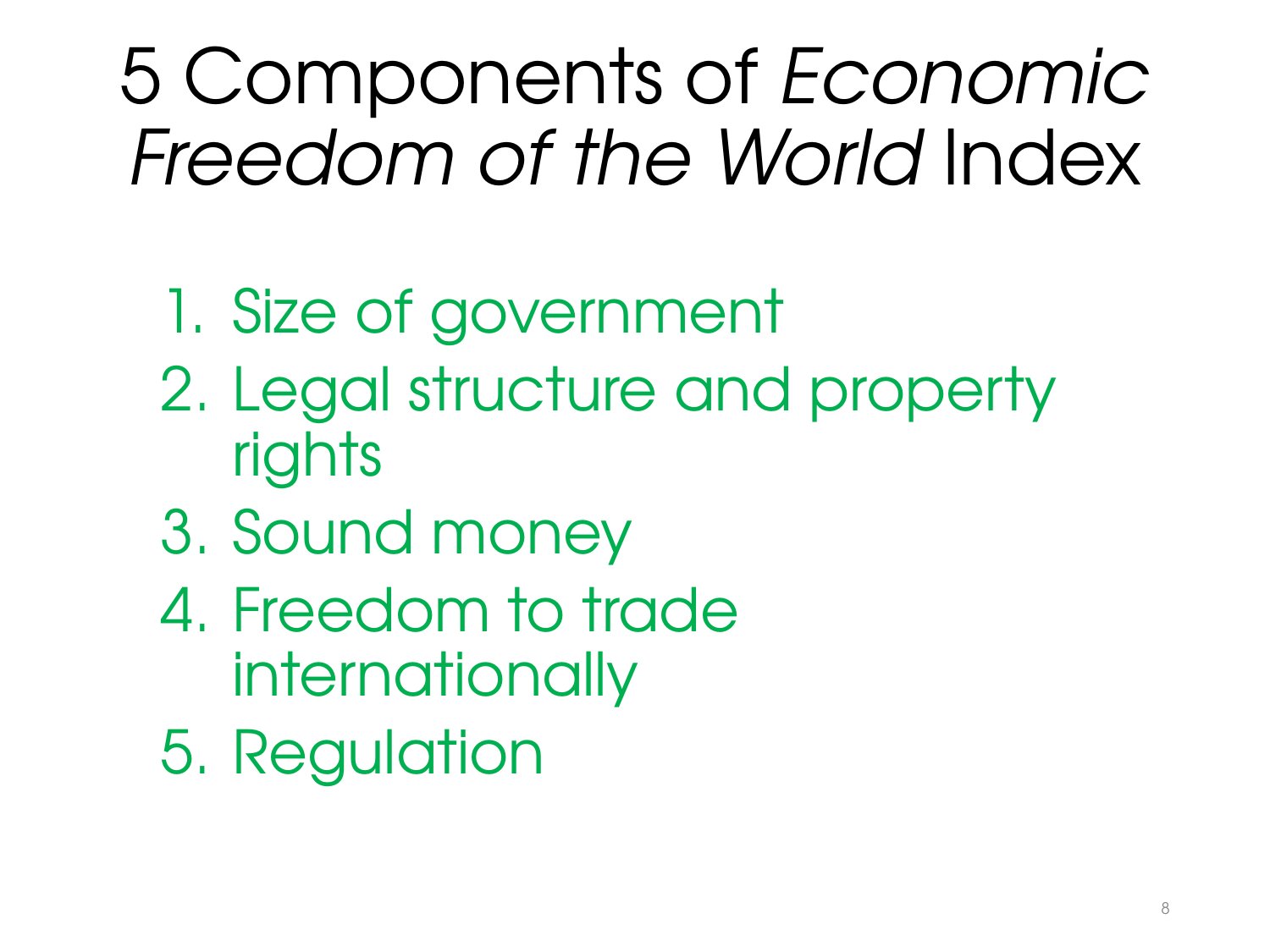

# 5 Components of Economic Freedom of the World Index
Size of government
Legal structure and property rights
Sound money
Freedom to trade internationally
Regulation
8